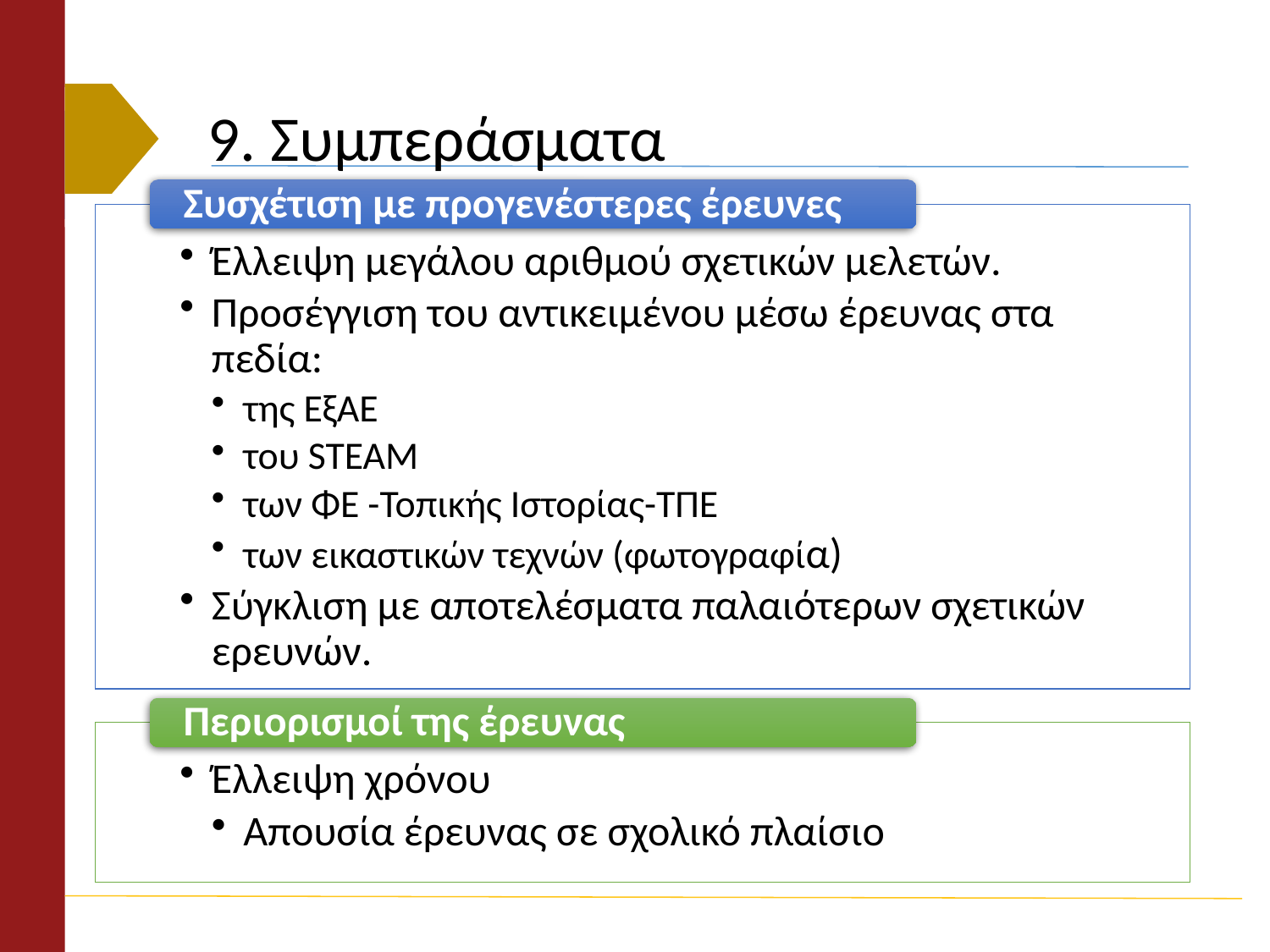

# 9. Συμπεράσματα
Έλλειψη μεγάλου αριθμού σχετικών μελετών.
Προσέγγιση του αντικειμένου μέσω έρευνας στα πεδία:
της ΕξΑΕ
του STEAM
των ΦΕ -Τοπικής Ιστορίας-ΤΠΕ
των εικαστικών τεχνών (φωτογραφία)
Σύγκλιση με αποτελέσματα παλαιότερων σχετικών ερευνών.
Συσχέτιση με προγενέστερες έρευνες
Έλλειψη χρόνου
Απουσία έρευνας σε σχολικό πλαίσιο
Περιορισμοί της έρευνας